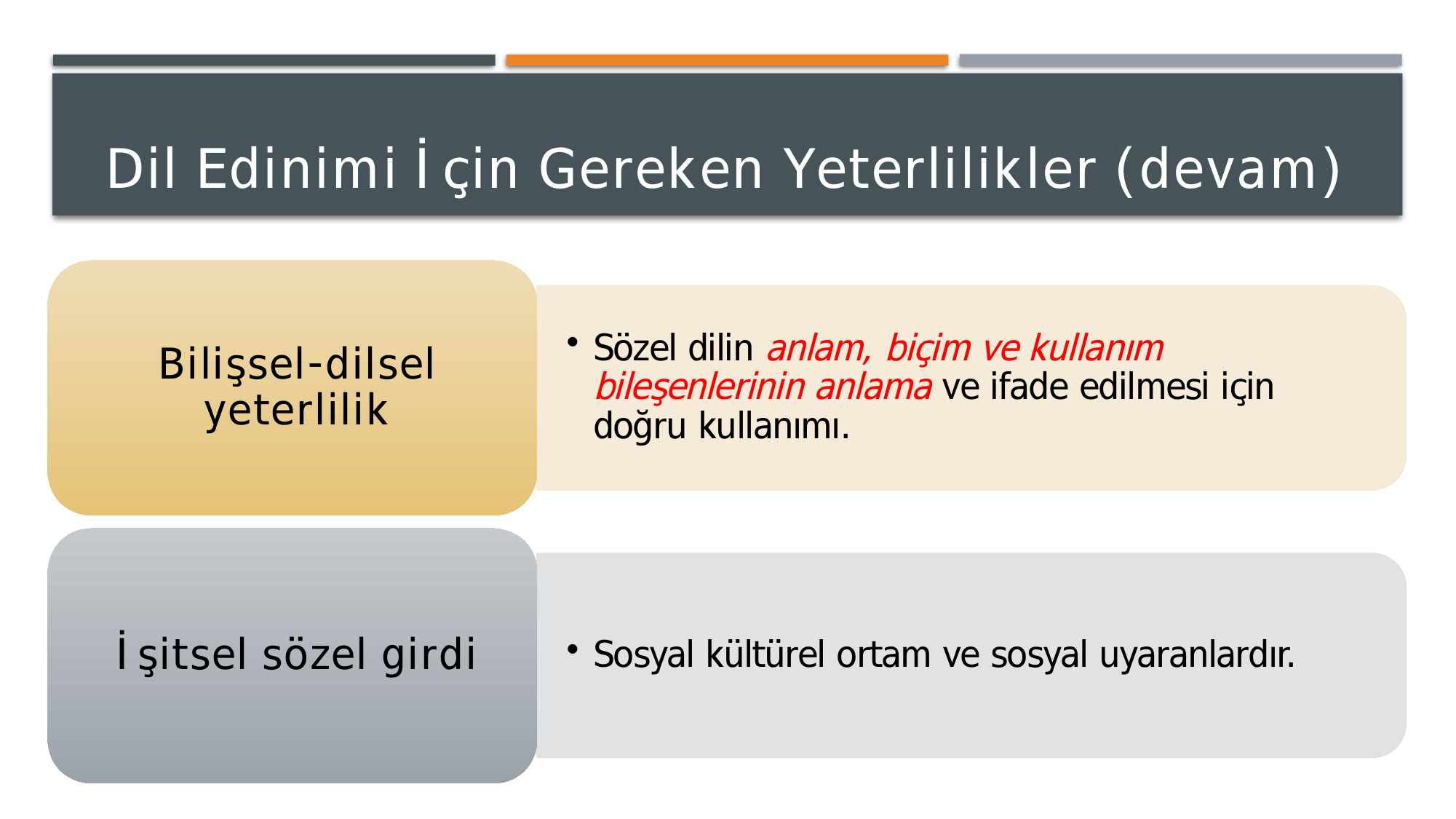

# Dil Edinimi İçin Gereken Yeterlilikler (devam)
Sözel dilin anlam, biçim ve kullanım bileşenlerinin anlama ve ifade edilmesi için doğru kullanımı.
Bilişsel-dilsel yeterlilik
Sosyal kültürel ortam ve sosyal uyaranlardır.
İşitsel sözel girdi